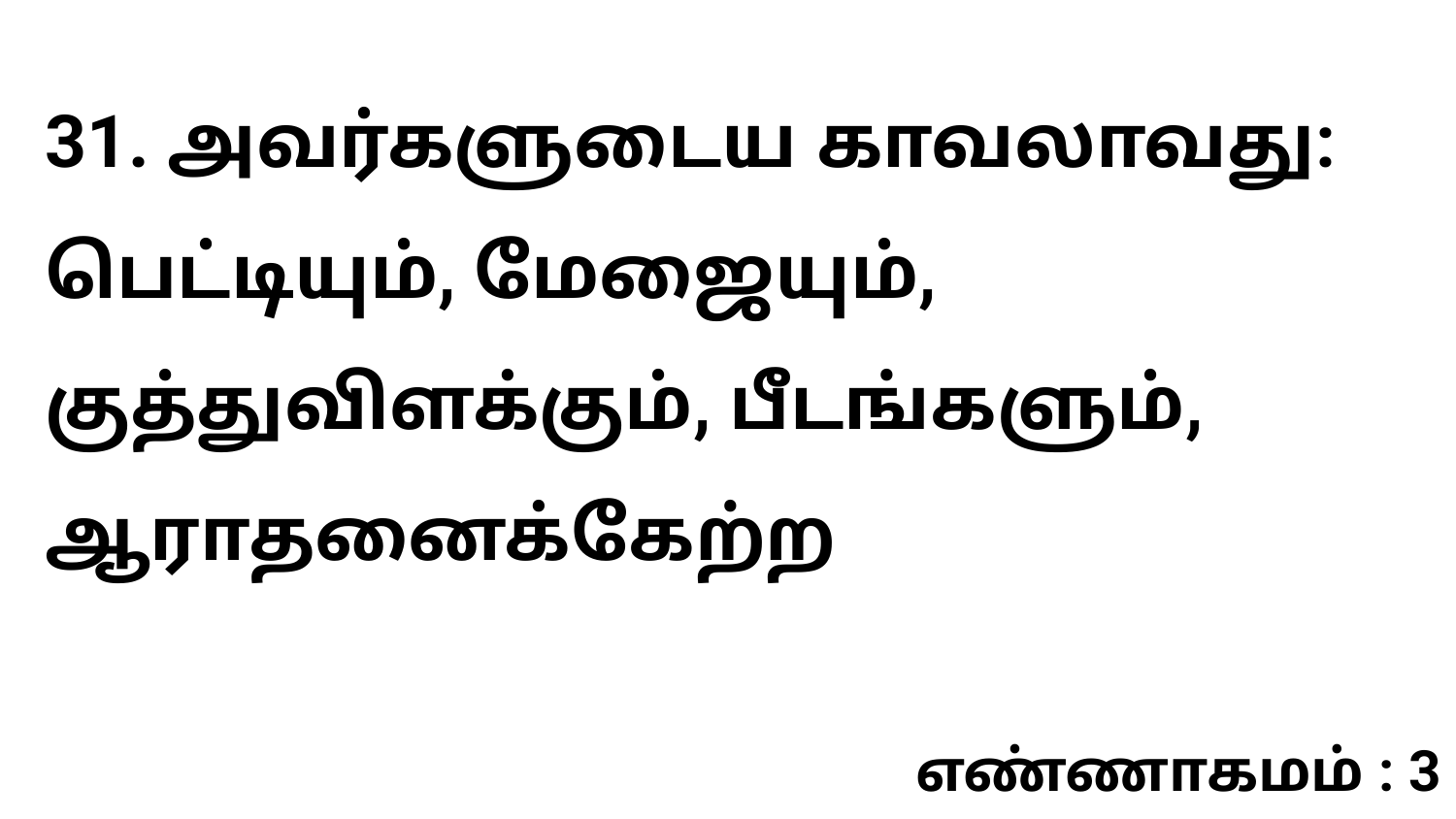

31. அவர்களுடைய காவலாவது: பெட்டியும், மேஜையும், குத்துவிளக்கும், பீடங்களும், ஆராதனைக்கேற்ற
எண்ணாகமம் : 3